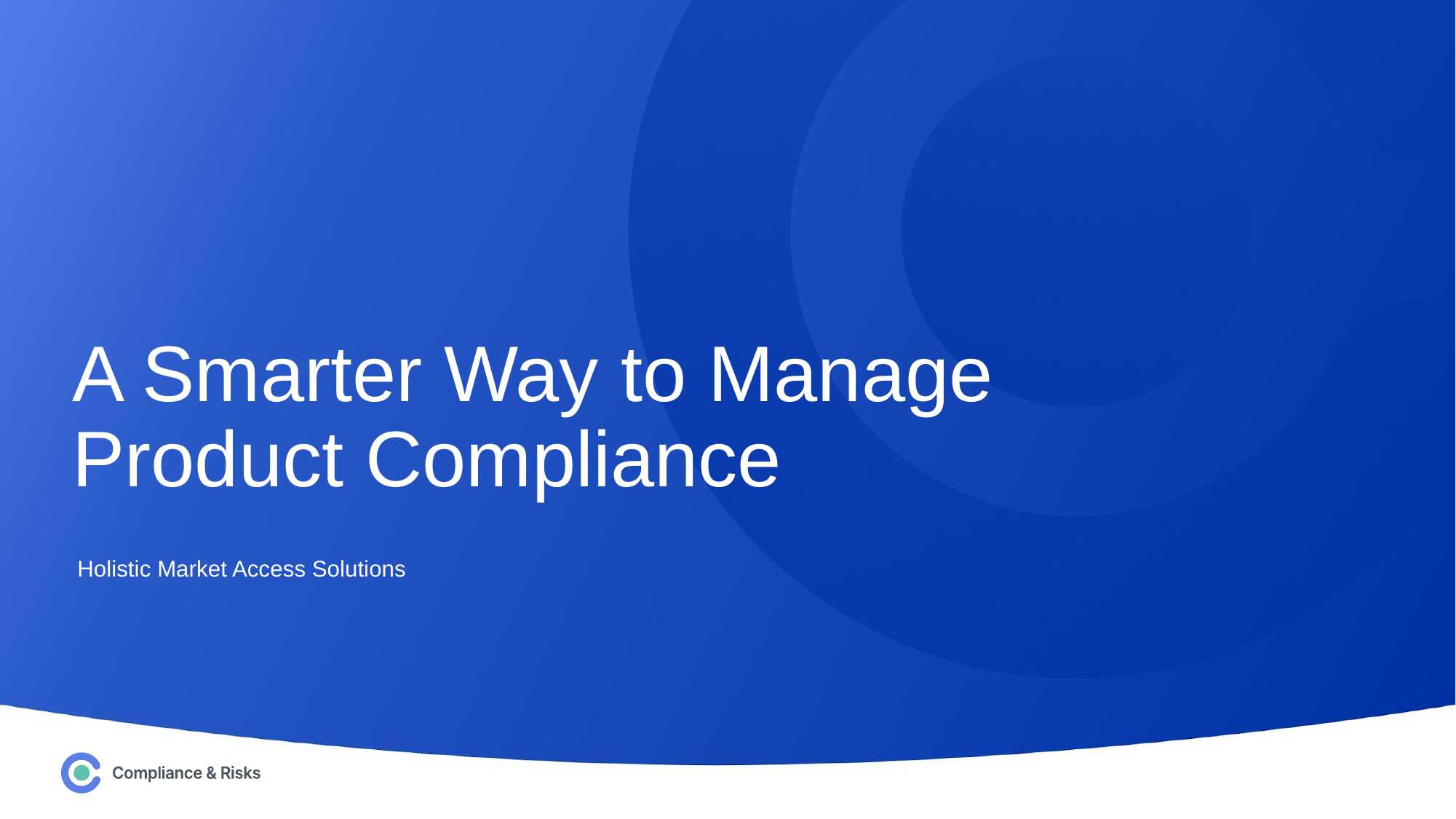

# A Smarter Way to Manage Product Compliance
Holistic Market Access Solutions